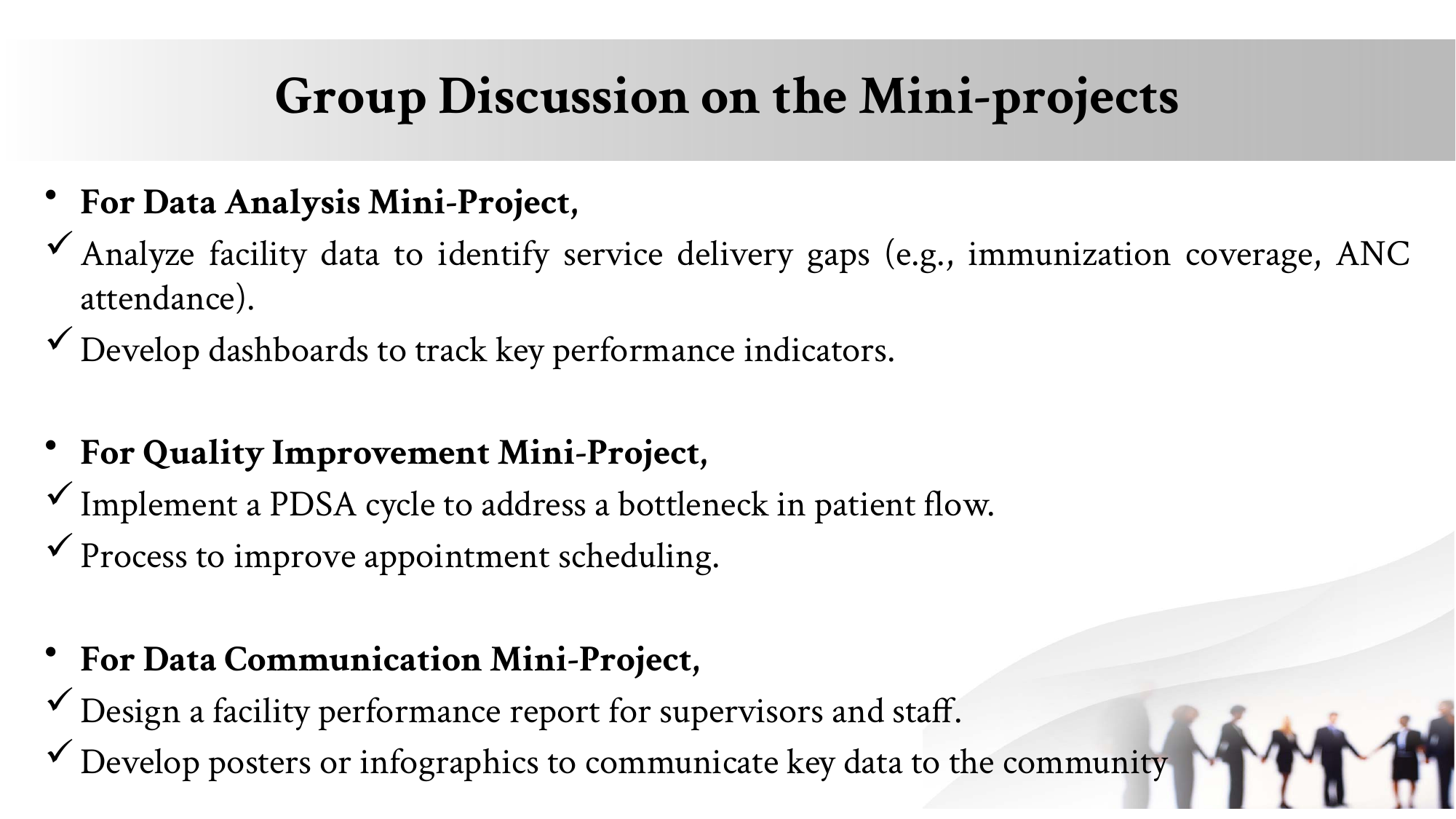

# Group Discussion on the Mini-projects
For Data Analysis Mini-Project,
Analyze facility data to identify service delivery gaps (e.g., immunization coverage, ANC attendance).
Develop dashboards to track key performance indicators.

For Quality Improvement Mini-Project,
Implement a PDSA cycle to address a bottleneck in patient flow.
Process to improve appointment scheduling.

For Data Communication Mini-Project,
Design a facility performance report for supervisors and staff.
Develop posters or infographics to communicate key data to the community